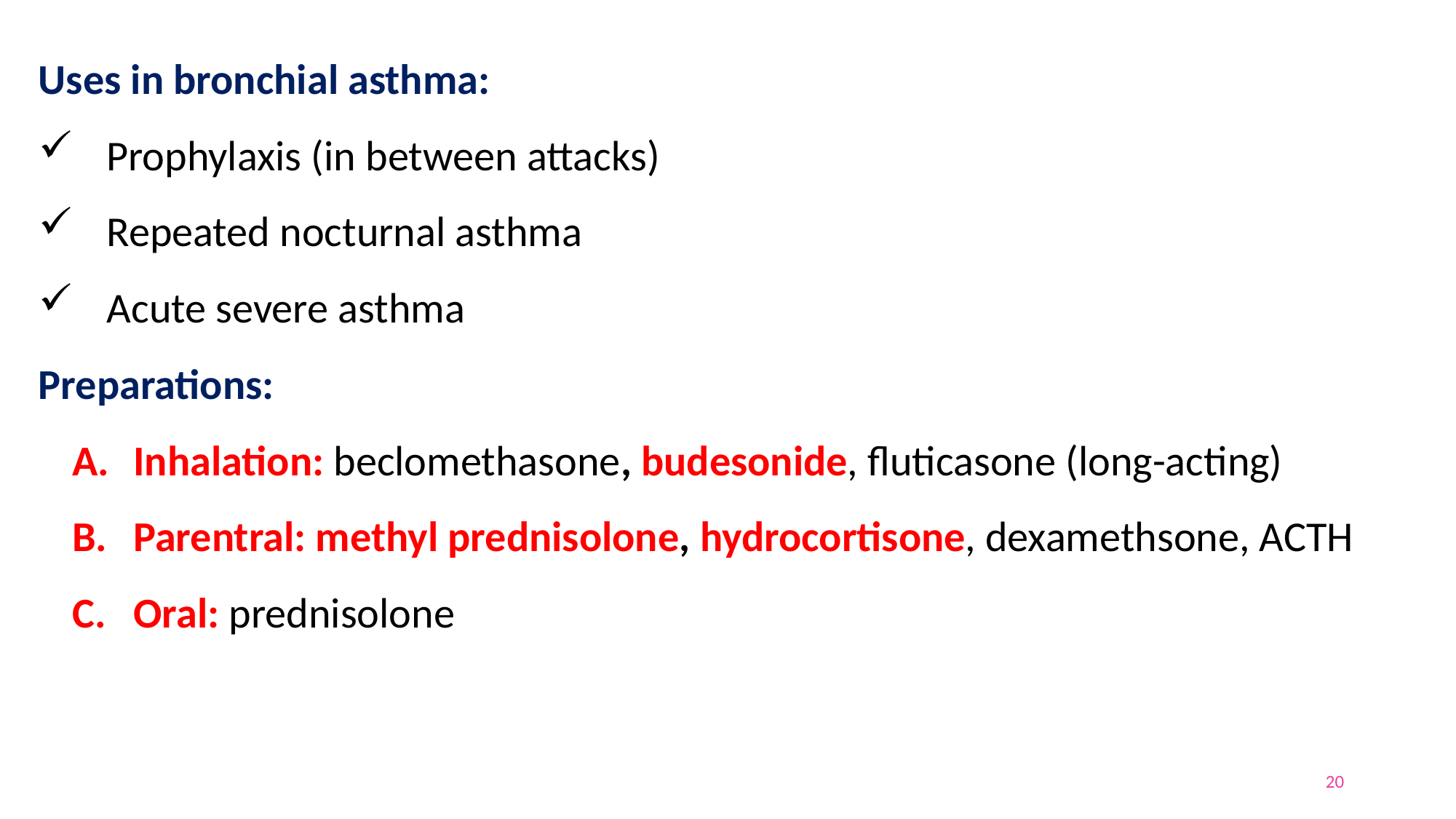

Uses in bronchial asthma:
Prophylaxis (in between attacks)
Repeated nocturnal asthma
Acute severe asthma
Preparations:
Inhalation: beclomethasone, budesonide, fluticasone (long-acting)
Parentral: methyl prednisolone, hydrocortisone, dexamethsone, ACTH
Oral: prednisolone
20